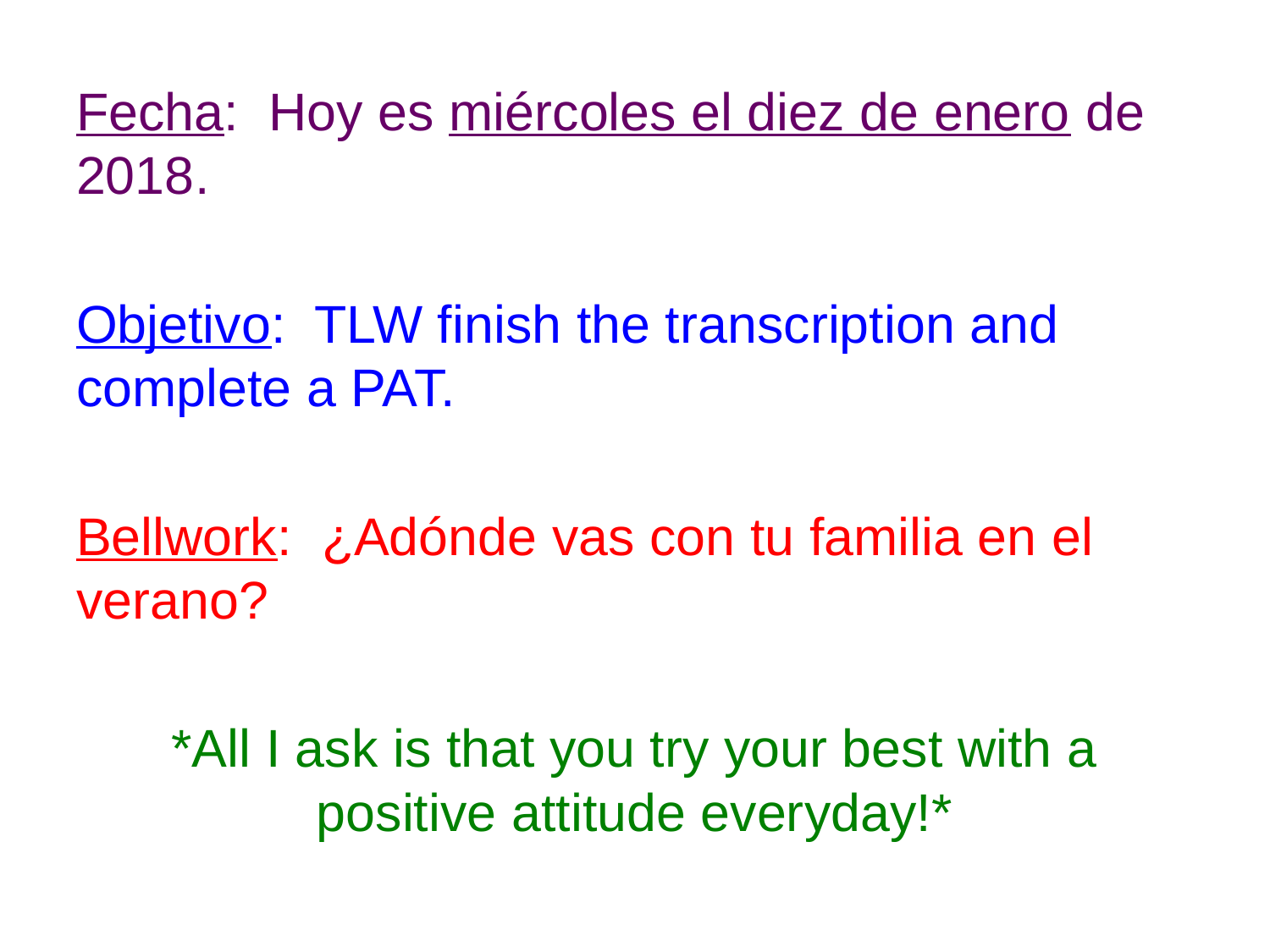

Fecha:  Hoy es miércoles el diez de enero de 2018.

Objetivo:  TLW finish the transcription and complete a PAT.

Bellwork:  ¿Adónde vas con tu familia en el verano?

*All I ask is that you try your best with a positive attitude everyday!*